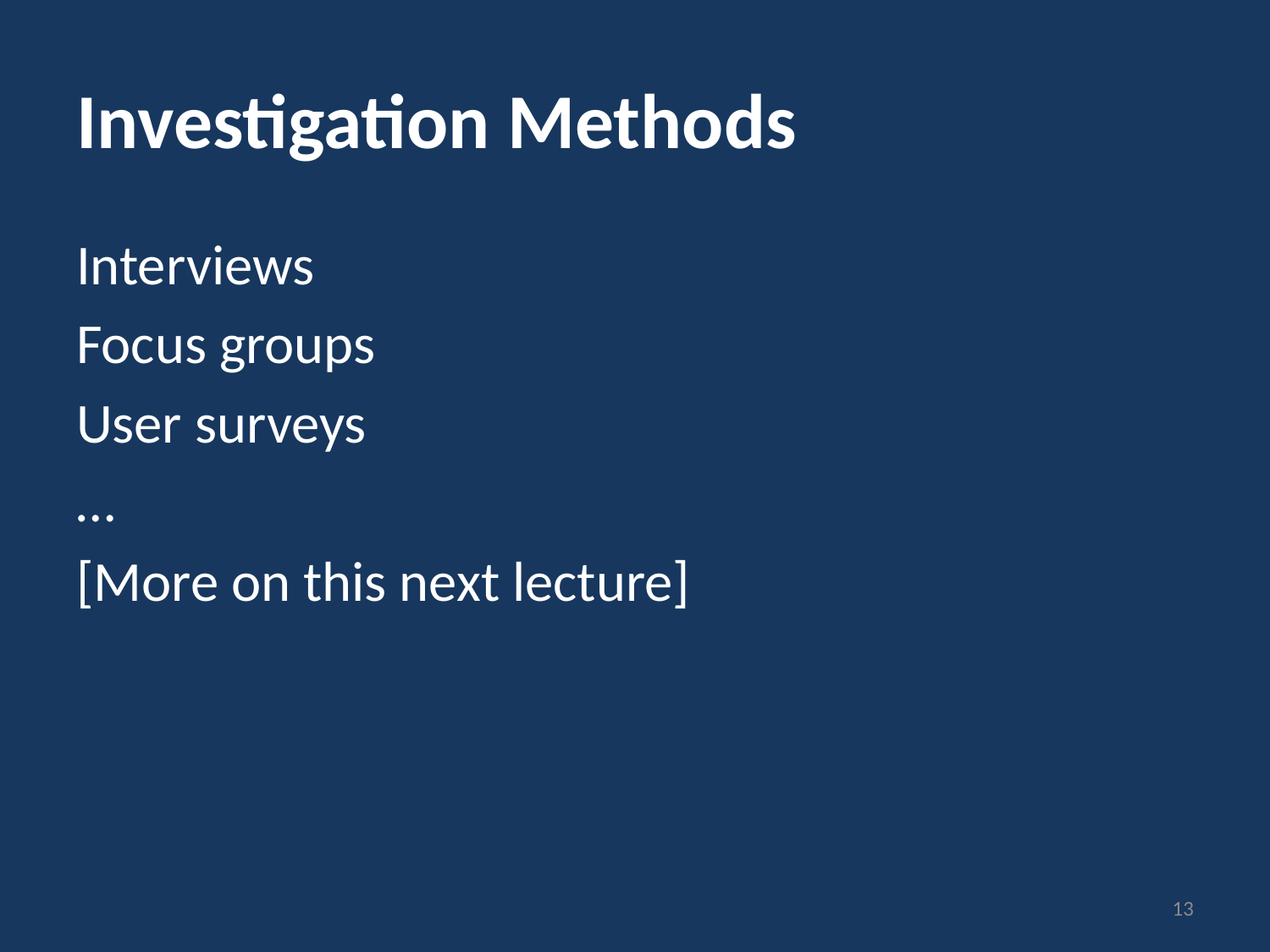

# Investigation Methods
Interviews
Focus groups
User surveys
…
[More on this next lecture]
13